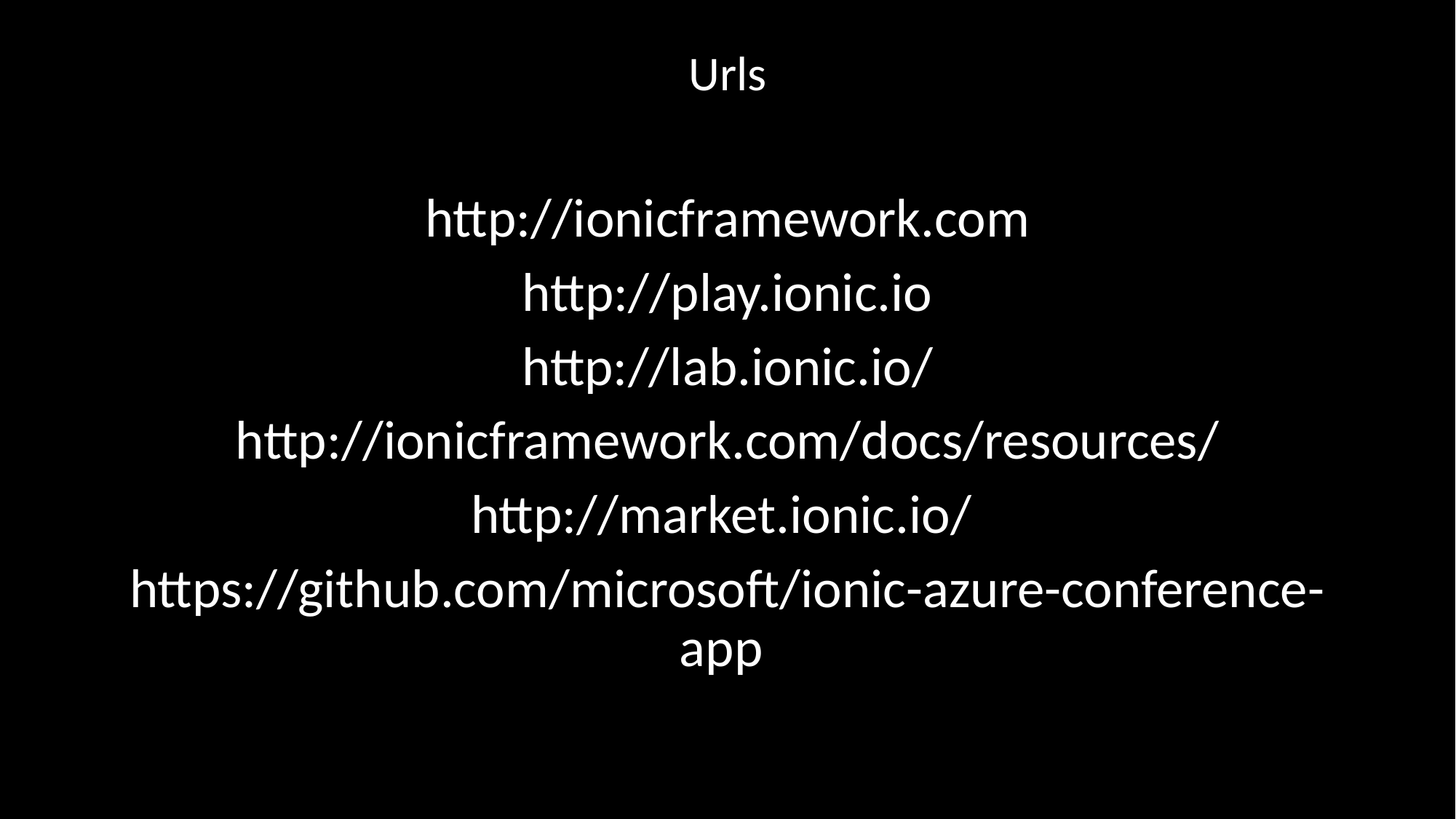

# Urls
http://ionicframework.com
http://play.ionic.io
http://lab.ionic.io/
http://ionicframework.com/docs/resources/
http://market.ionic.io/
https://github.com/microsoft/ionic-azure-conference-app